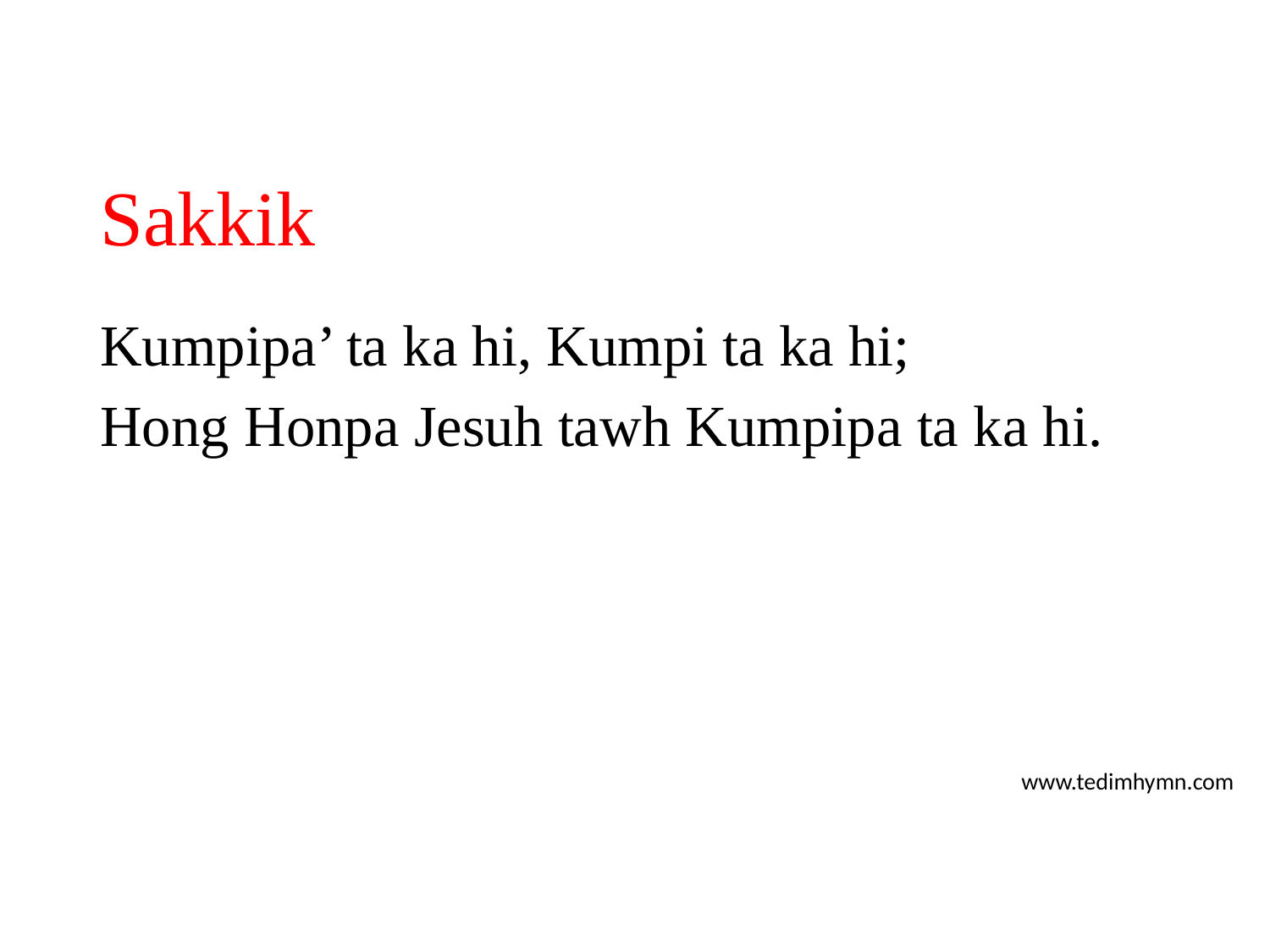

# Sakkik
Kumpipa’ ta ka hi, Kumpi ta ka hi;
Hong Honpa Jesuh tawh Kumpipa ta ka hi.

www.tedimhymn.com